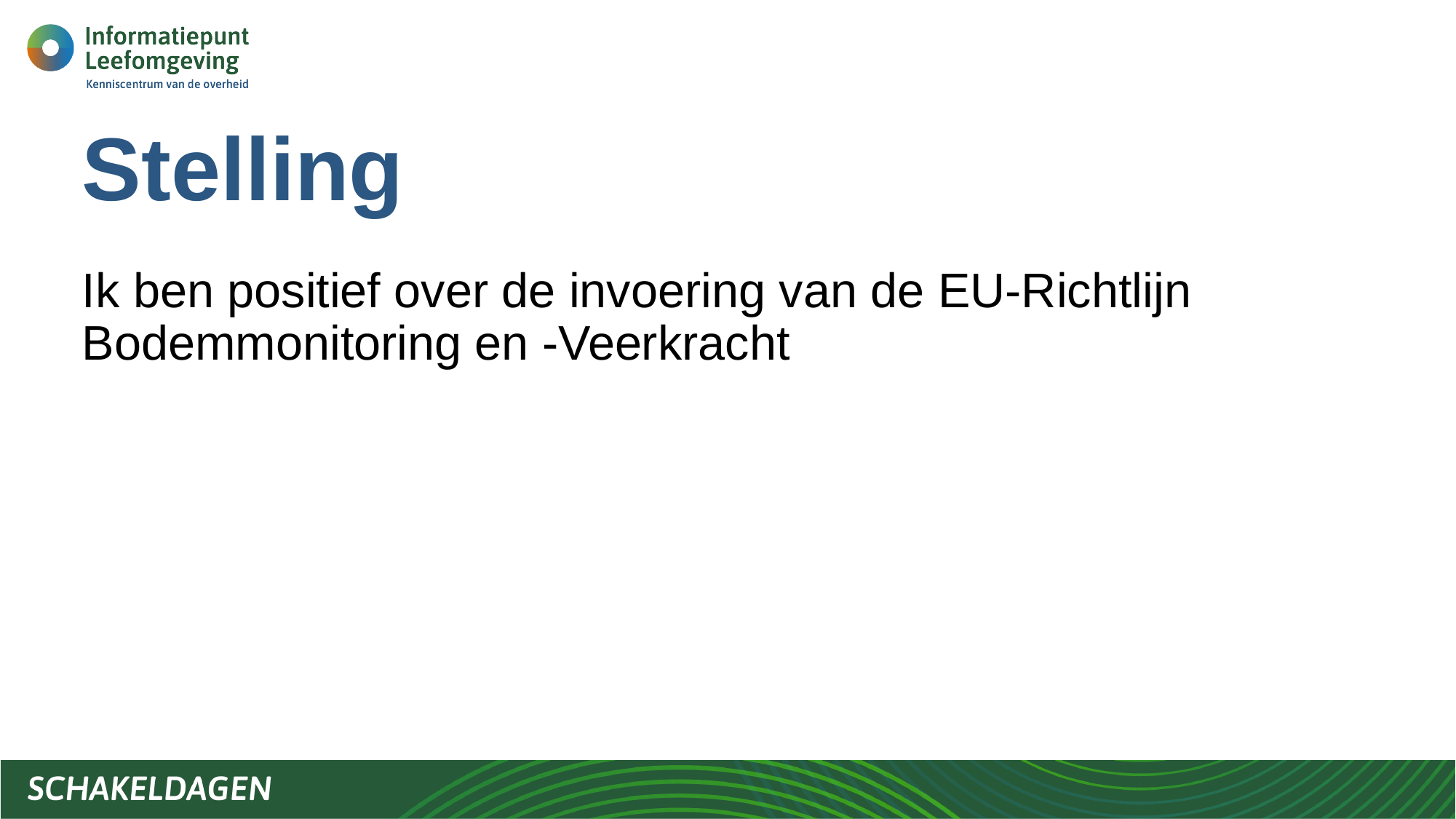

# Stelling
Ik ben positief over de invoering van de EU-Richtlijn Bodemmonitoring en -Veerkracht